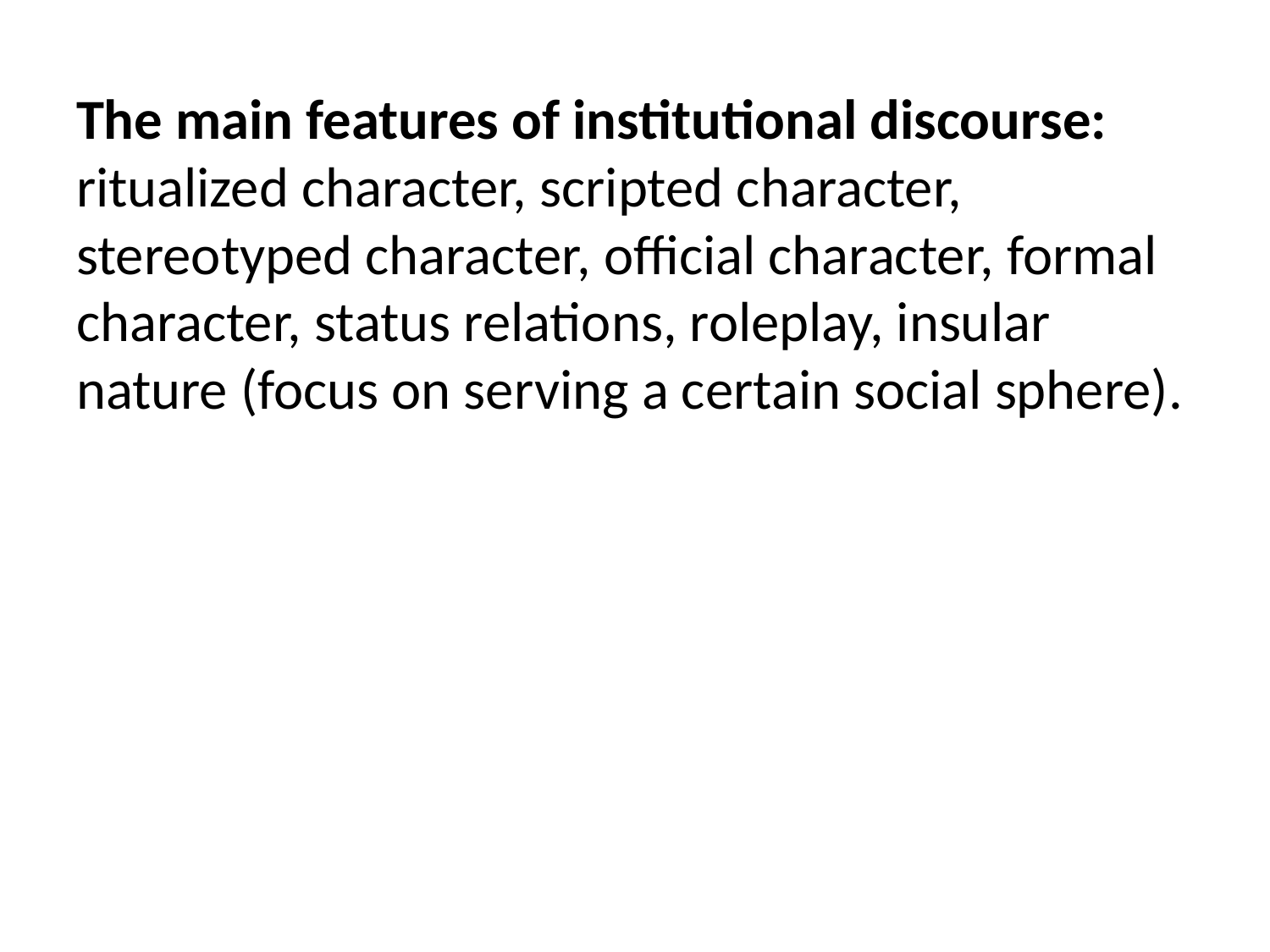

The main features of institutional discourse: ritualized character, scripted character, stereotyped character, official character, formal character, status relations, roleplay, insular nature (focus on serving a certain social sphere).